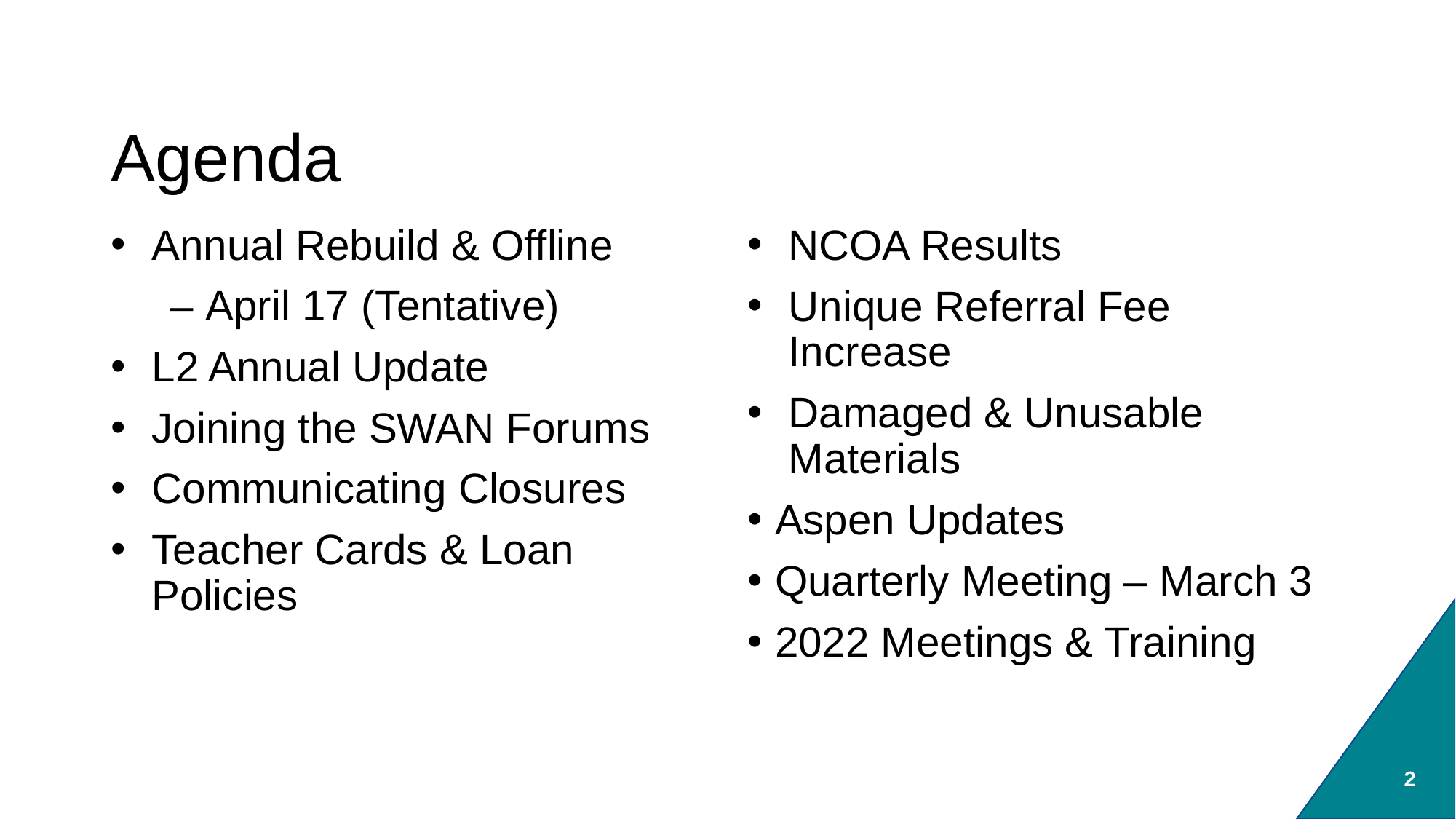

# Agenda

Annual Rebuild & Offline
     – April 17 (Tentative)
L2 Annual Update
Joining the SWAN Forums
Communicating Closures
Teacher Cards & Loan Policies

NCOA Results
Unique Referral Fee Increase
Damaged & Unusable Materials
Aspen Updates
Quarterly Meeting – March 3
2022 Meetings & Training

2